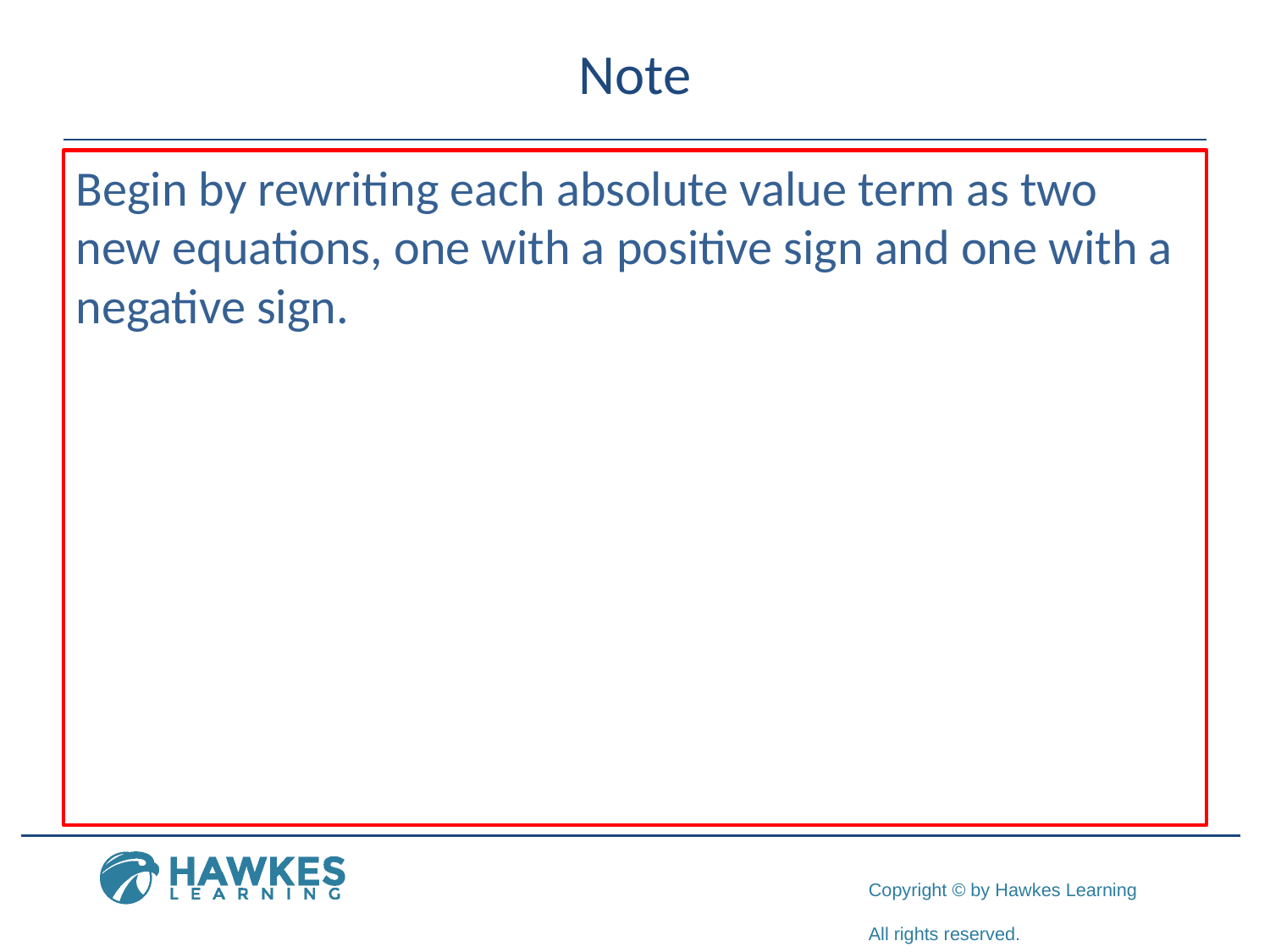

# Note
Begin by rewriting each absolute value term as two new equations, one with a positive sign and one with a negative sign.